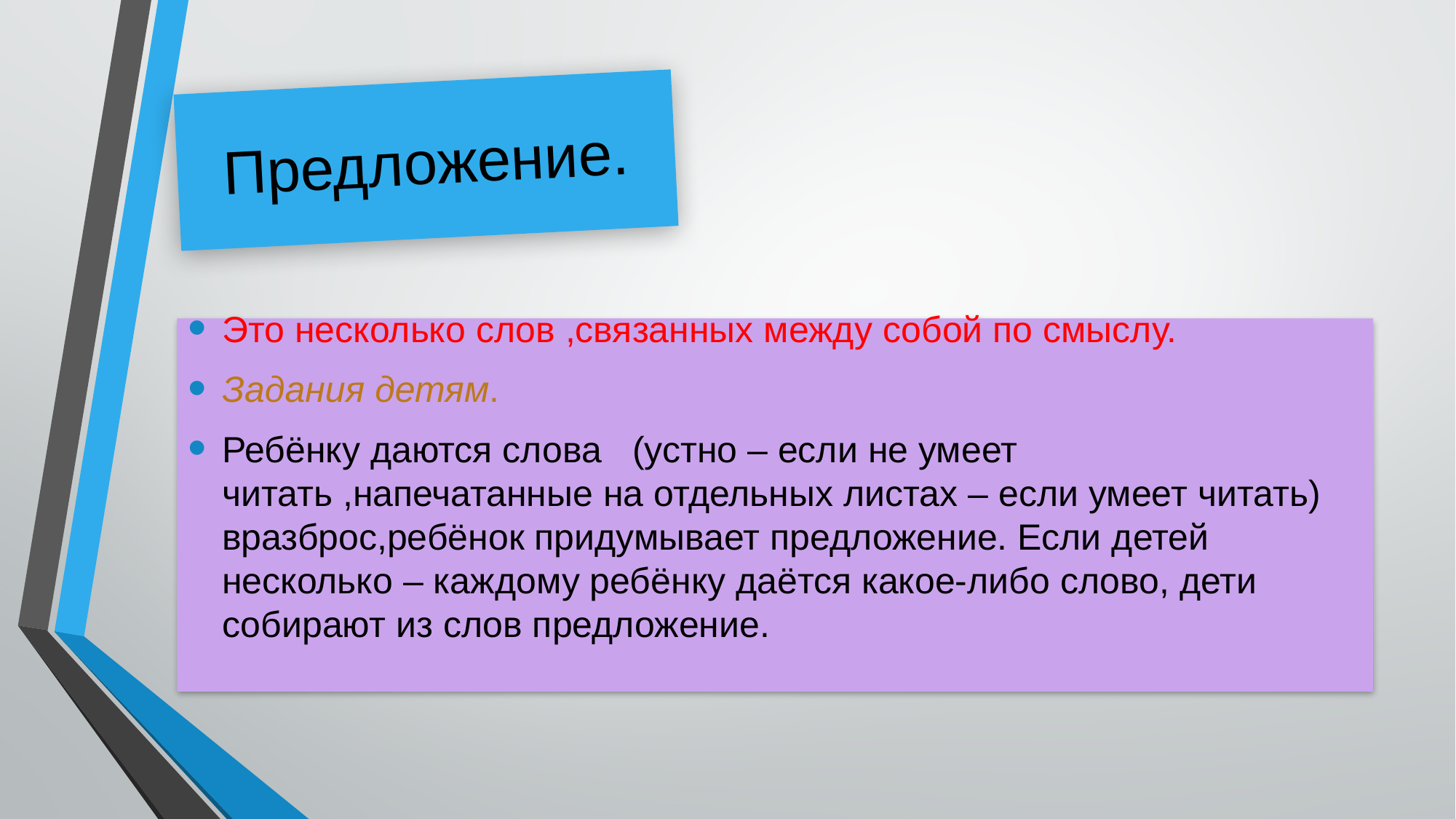

# Предложение.
Это несколько слов ,связанных между собой по смыслу.
Задания детям.
Ребёнку даются слова   (устно – если не умеет читать ,напечатанные на отдельных листах – если умеет читать) вразброс,ребёнок придумывает предложение. Если детей несколько – каждому ребёнку даётся какое-либо слово, дети собирают из слов предложение.